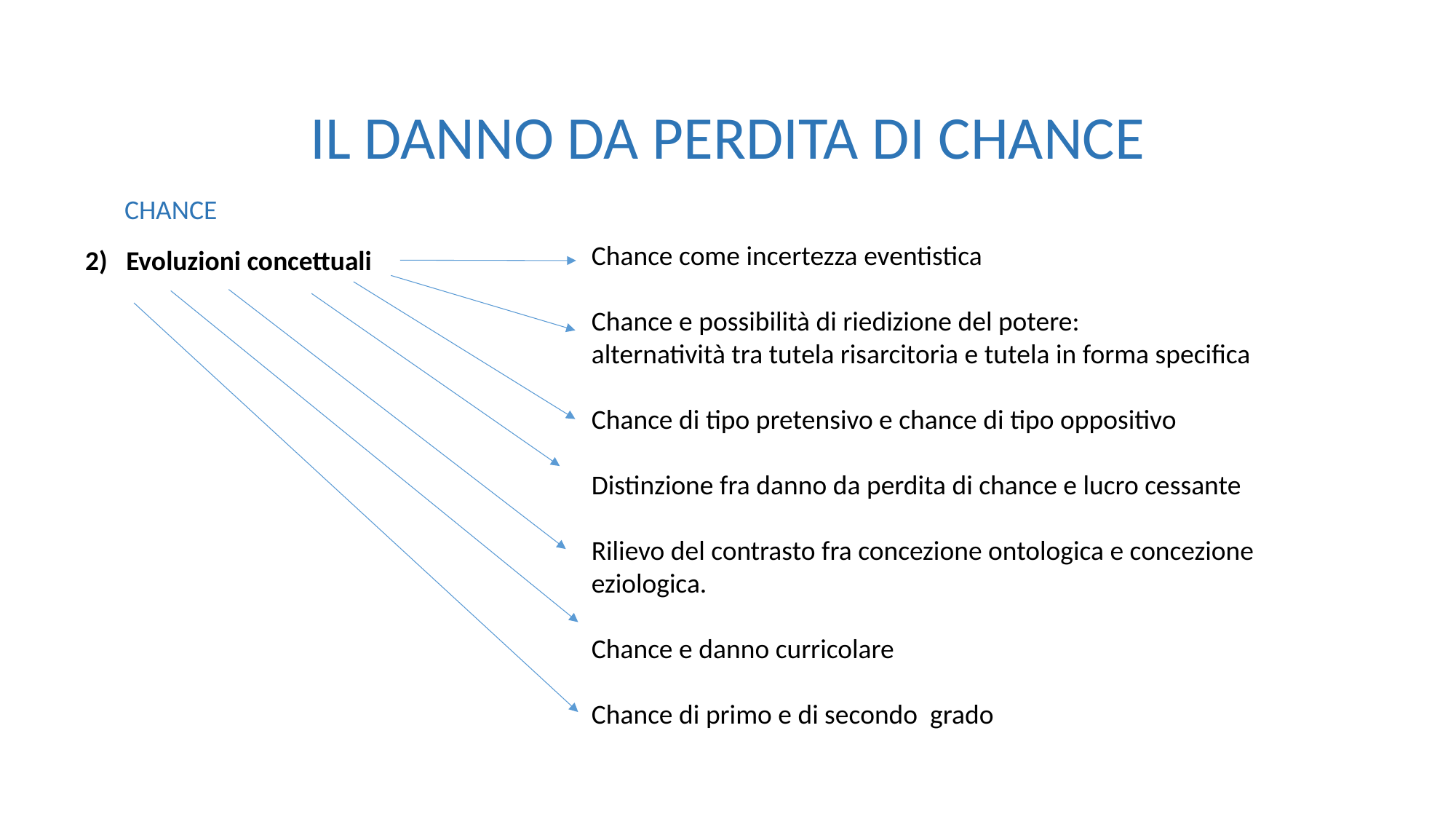

IL DANNO DA PERDITA DI CHANCE
CHANCE
Chance come incertezza eventistica

Chance e possibilità di riedizione del potere:
alternatività tra tutela risarcitoria e tutela in forma specifica

Chance di tipo pretensivo e chance di tipo oppositivo

Distinzione fra danno da perdita di chance e lucro cessante

Rilievo del contrasto fra concezione ontologica e concezione
eziologica.

Chance e danno curricolare

Chance di primo e di secondo  grado

Evoluzioni concettuali